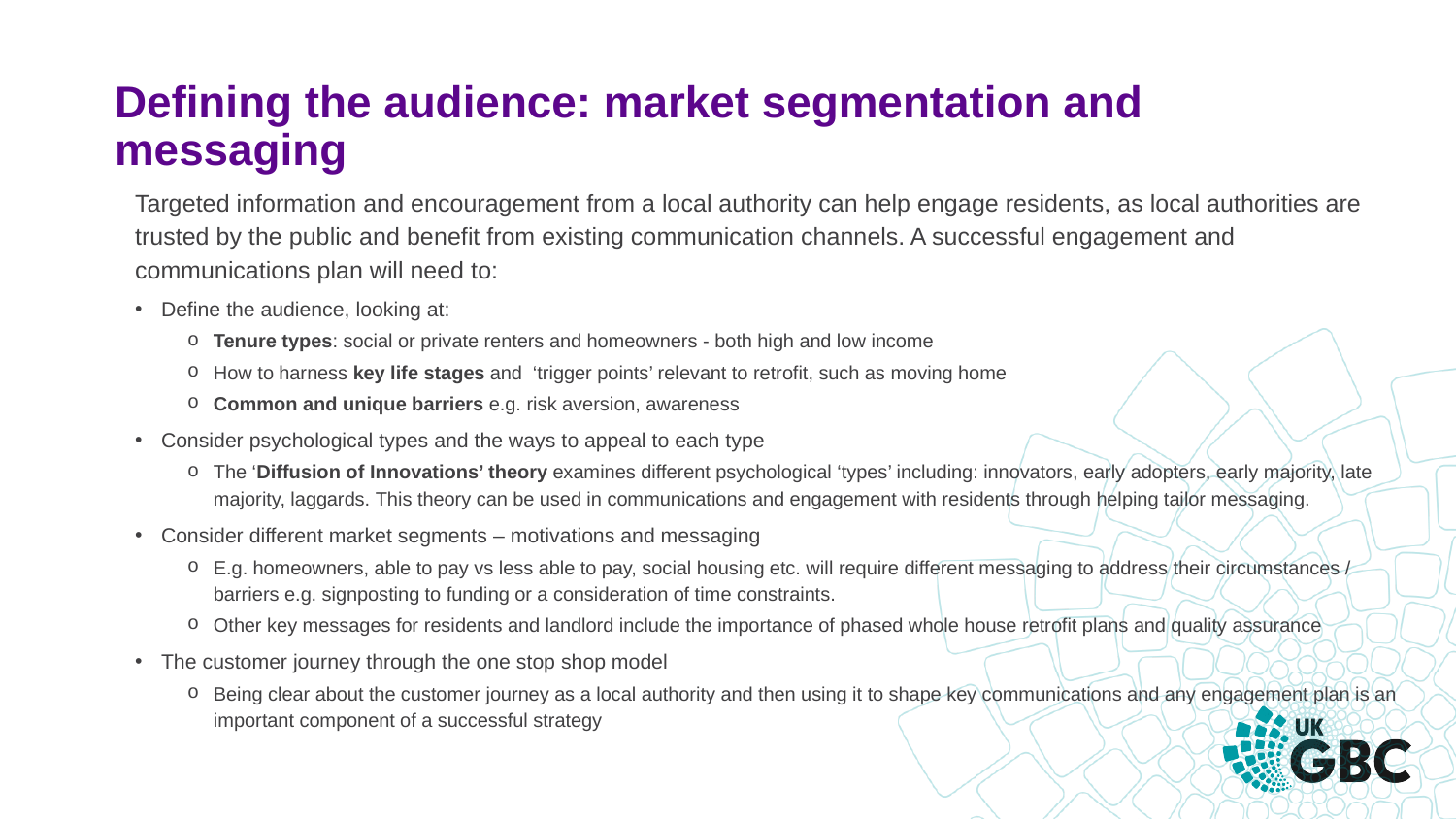

# Defining the audience: market segmentation and messaging
Targeted information and encouragement from a local authority can help engage residents, as local authorities are trusted by the public and benefit from existing communication channels. A successful engagement and communications plan will need to:
Define the audience, looking at:
Tenure types: social or private renters and homeowners - both high and low income
How to harness key life stages and  ‘trigger points’ relevant to retrofit, such as moving home
Common and unique barriers e.g. risk aversion, awareness
Consider psychological types and the ways to appeal to each type
The ‘Diffusion of Innovations’ theory examines different psychological ‘types’ including: innovators, early adopters, early majority, late majority, laggards. This theory can be used in communications and engagement with residents through helping tailor messaging.
Consider different market segments – motivations and messaging
E.g. homeowners, able to pay vs less able to pay, social housing etc. will require different messaging to address their circumstances / barriers e.g. signposting to funding or a consideration of time constraints.
Other key messages for residents and landlord include the importance of phased whole house retrofit plans and quality assurance
The customer journey through the one stop shop model
Being clear about the customer journey as a local authority and then using it to shape key communications and any engagement plan is an important component of a successful strategy